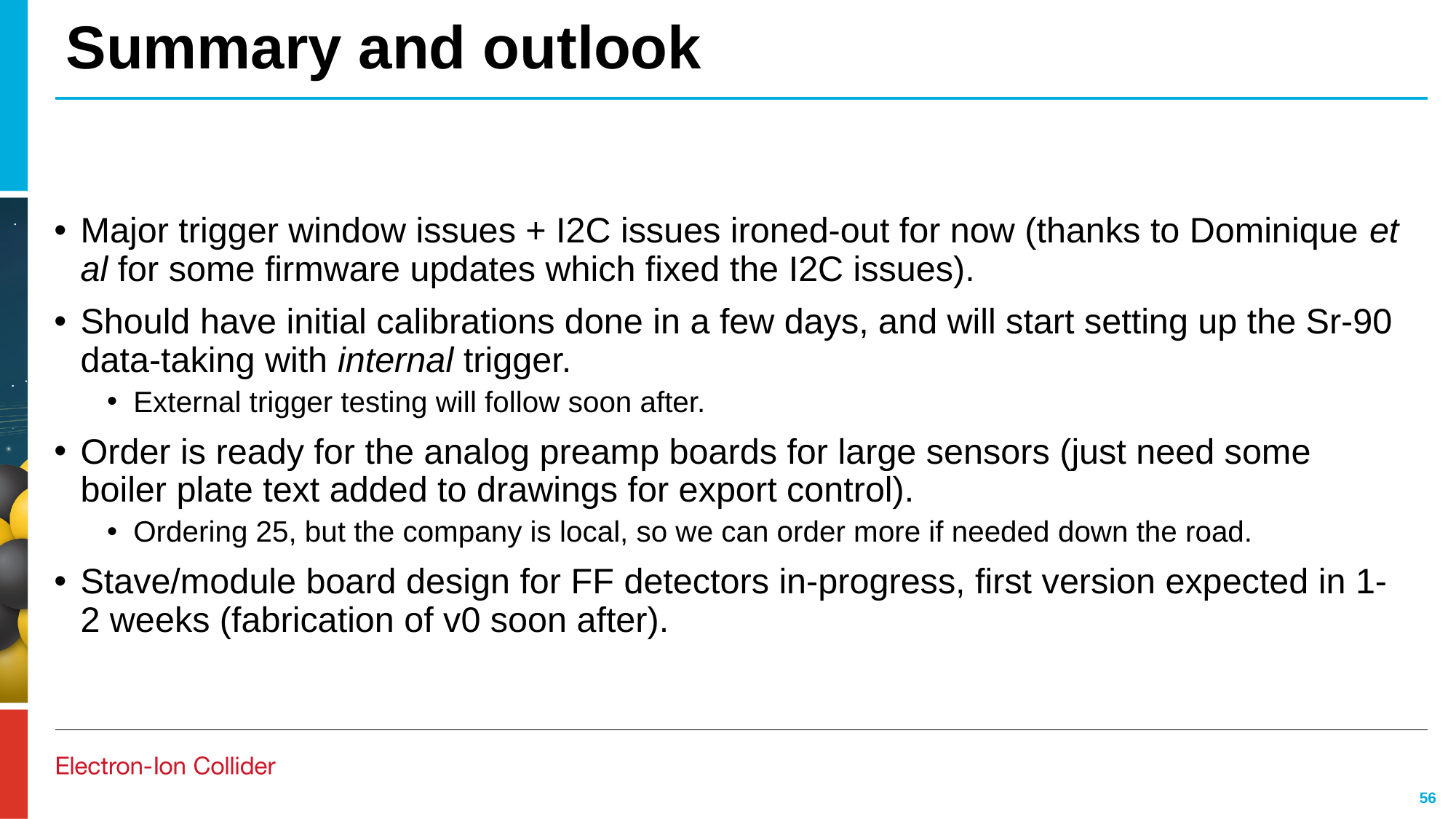

# Summary and outlook
Major trigger window issues + I2C issues ironed-out for now (thanks to Dominique et al for some firmware updates which fixed the I2C issues).
Should have initial calibrations done in a few days, and will start setting up the Sr-90 data-taking with internal trigger.
External trigger testing will follow soon after.
Order is ready for the analog preamp boards for large sensors (just need some boiler plate text added to drawings for export control).
Ordering 25, but the company is local, so we can order more if needed down the road.
Stave/module board design for FF detectors in-progress, first version expected in 1-2 weeks (fabrication of v0 soon after).

56